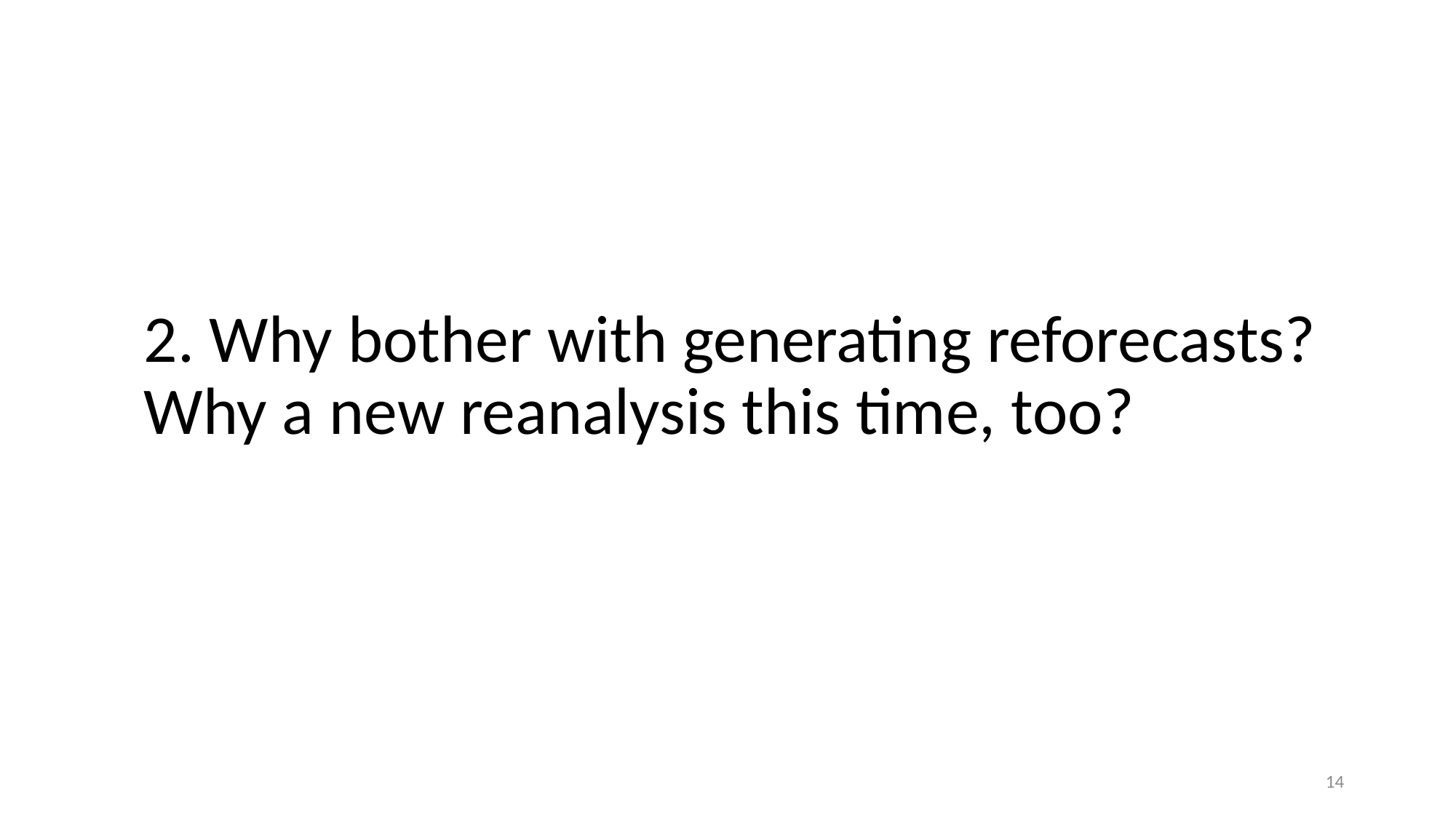

# 2. Why bother with generating reforecasts? Why a new reanalysis this time, too?
14